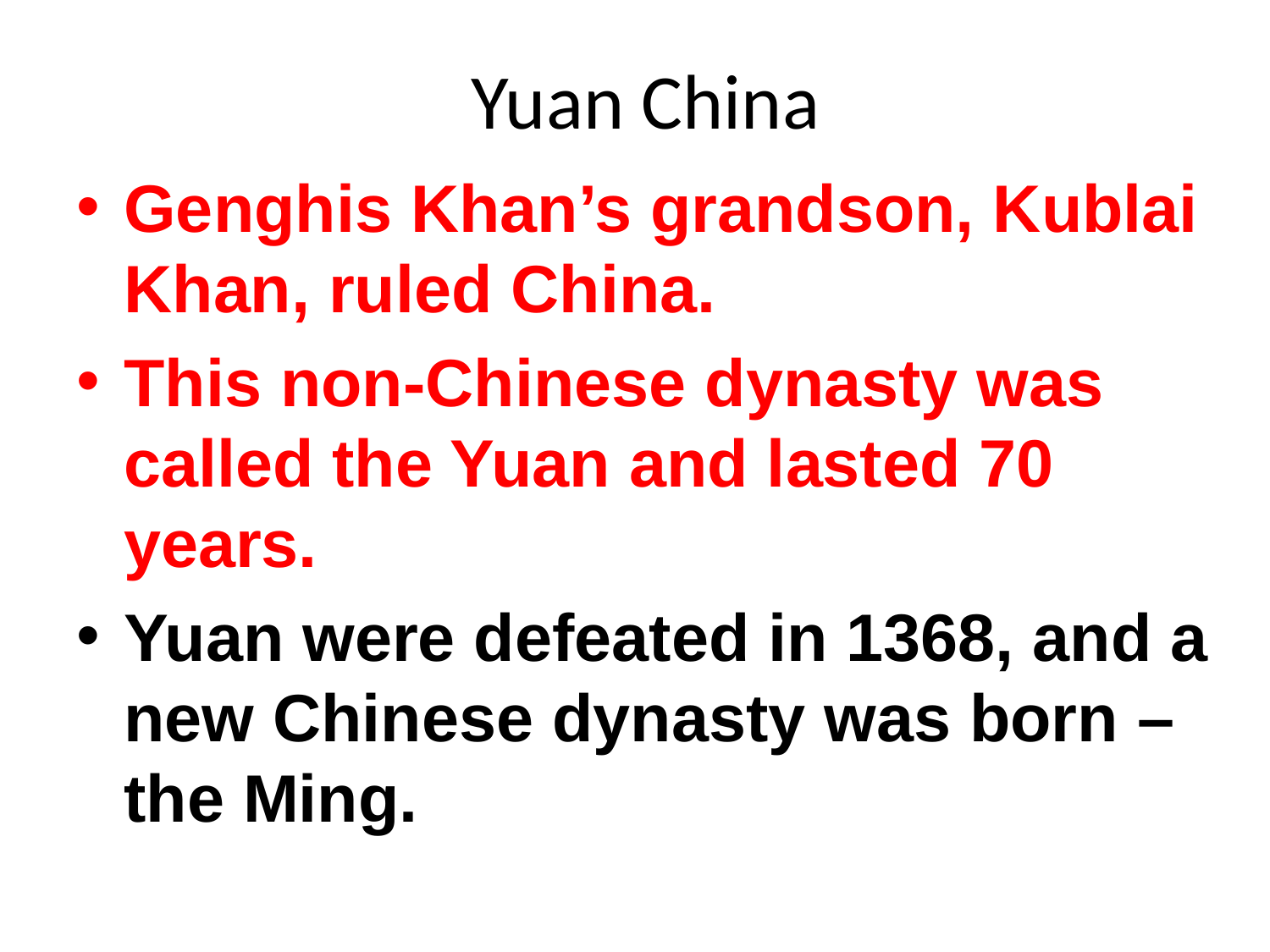

# Yuan China
Genghis Khan’s grandson, Kublai Khan, ruled China.
This non-Chinese dynasty was called the Yuan and lasted 70 years.
Yuan were defeated in 1368, and a new Chinese dynasty was born – the Ming.